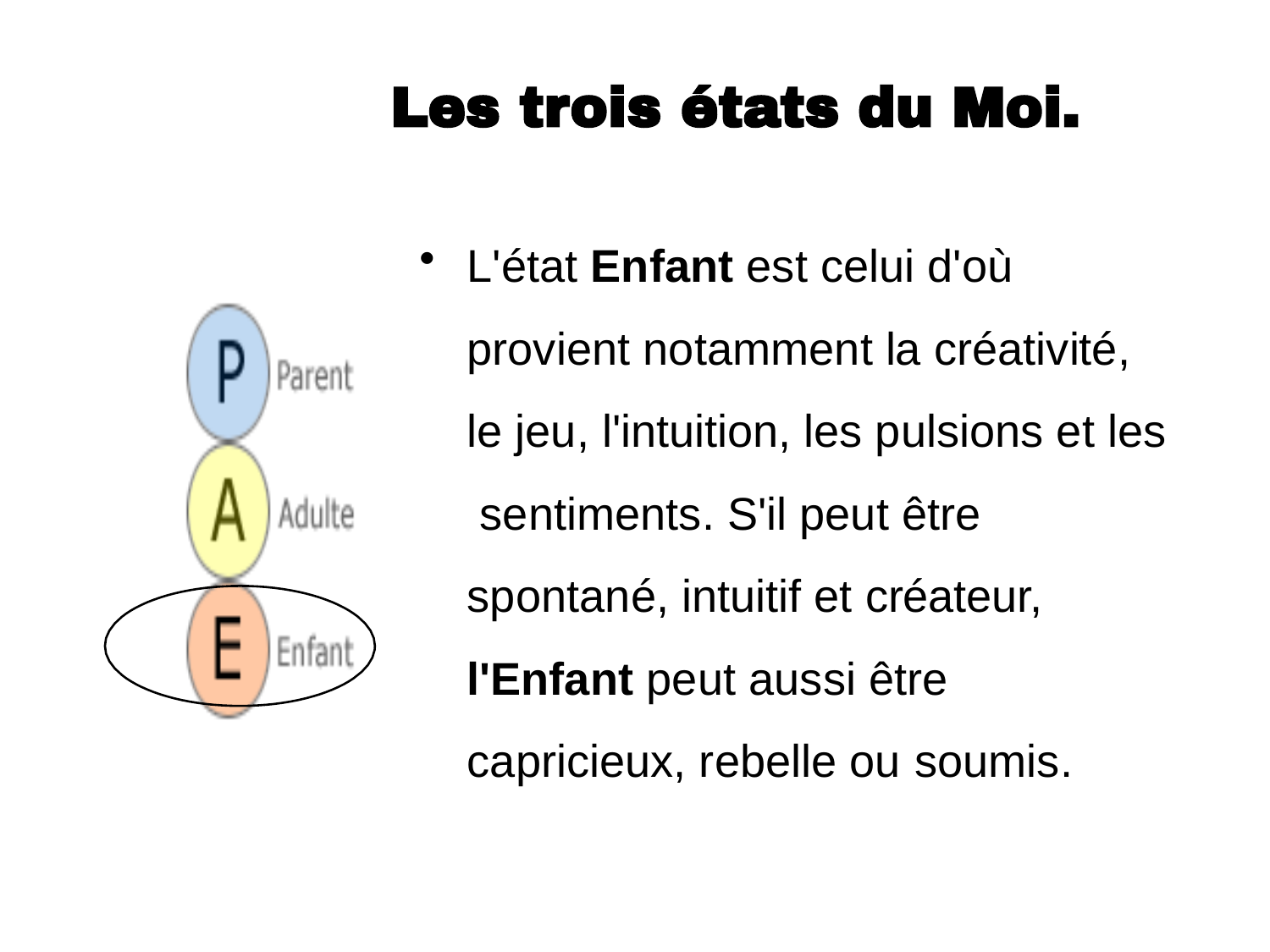

# Les trois états du Moi.
L'état Enfant est celui d'où  provient notamment la créativité,  le jeu, l'intuition, les pulsions et les  sentiments. S'il peut être  spontané, intuitif et créateur,  l'Enfant peut aussi être  capricieux, rebelle ou soumis.